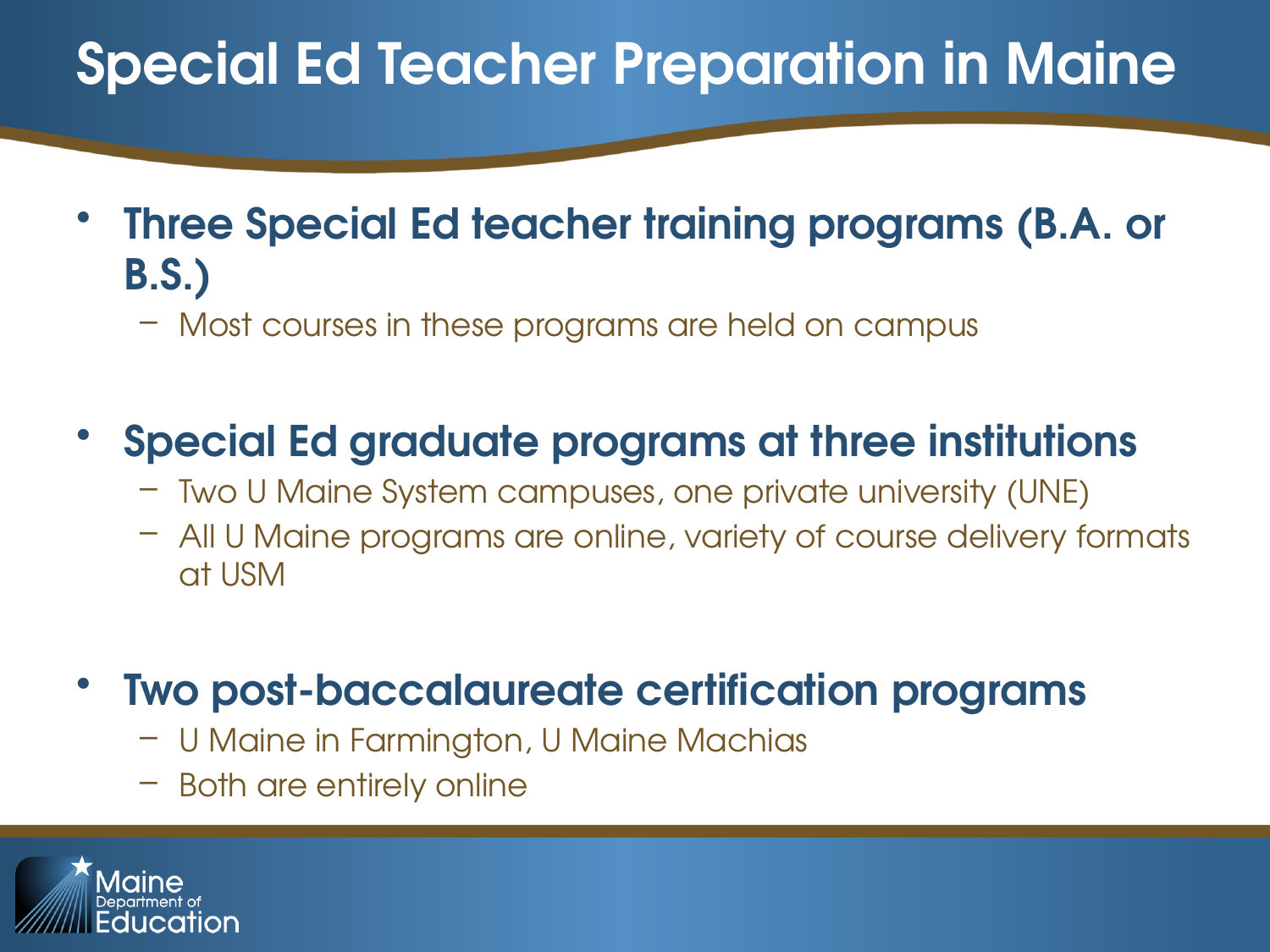

# Special Ed Teacher Preparation in Maine
Three Special Ed teacher training programs (B.A. or B.S.)
Most courses in these programs are held on campus

Special Ed graduate programs at three institutions
Two U Maine System campuses, one private university (UNE)
All U Maine programs are online, variety of course delivery formats at USM

Two post-baccalaureate certification programs
U Maine in Farmington, U Maine Machias
Both are entirely online